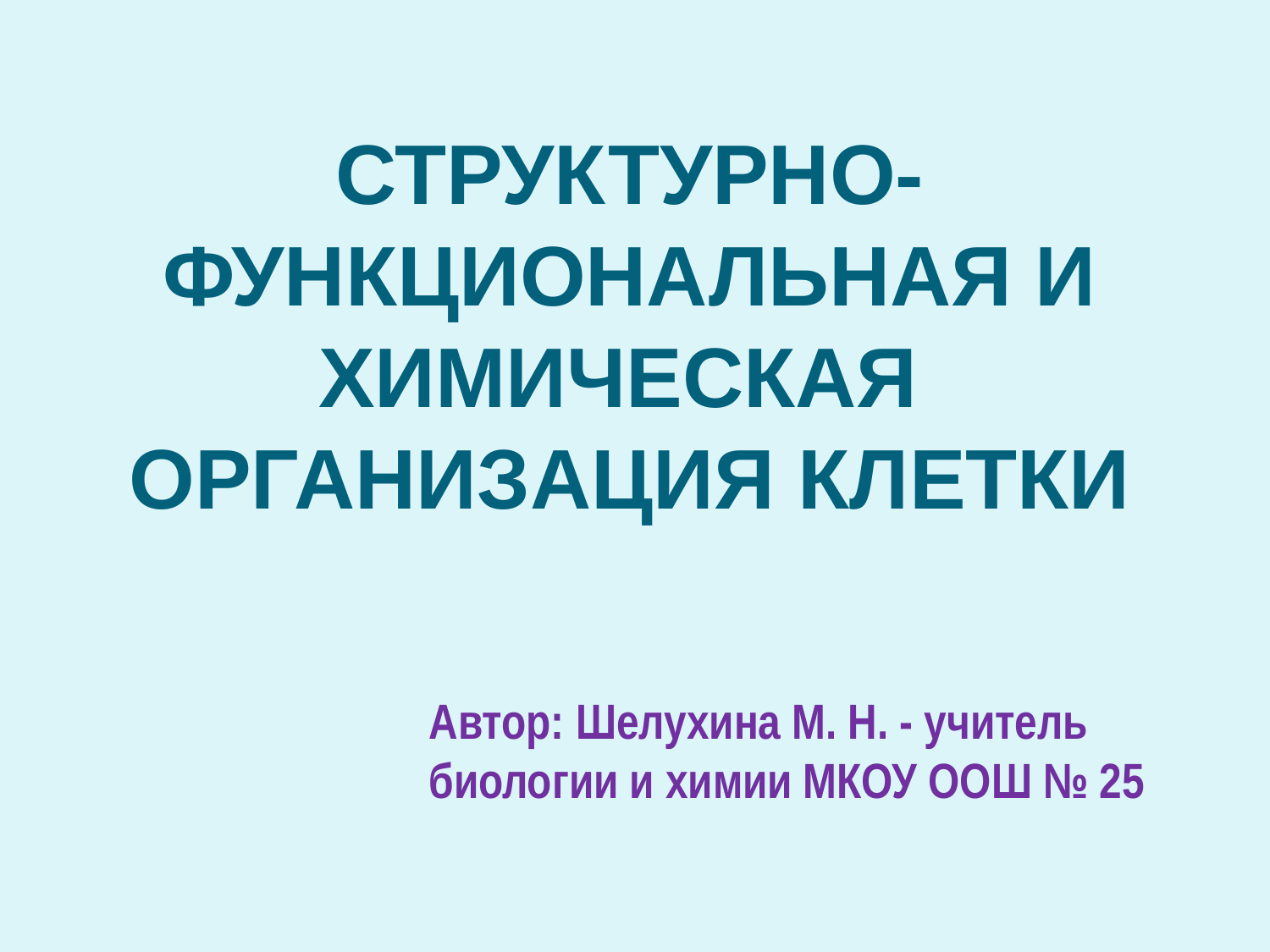

# СТРУКТУРНО-ФУНКЦИОНАЛЬНАЯ И ХИМИЧЕСКАЯ  ОРГАНИЗАЦИЯ КЛЕТКИ

Автор: Шелухина М. Н. - учитель биологии и химии МКОУ ООШ № 25